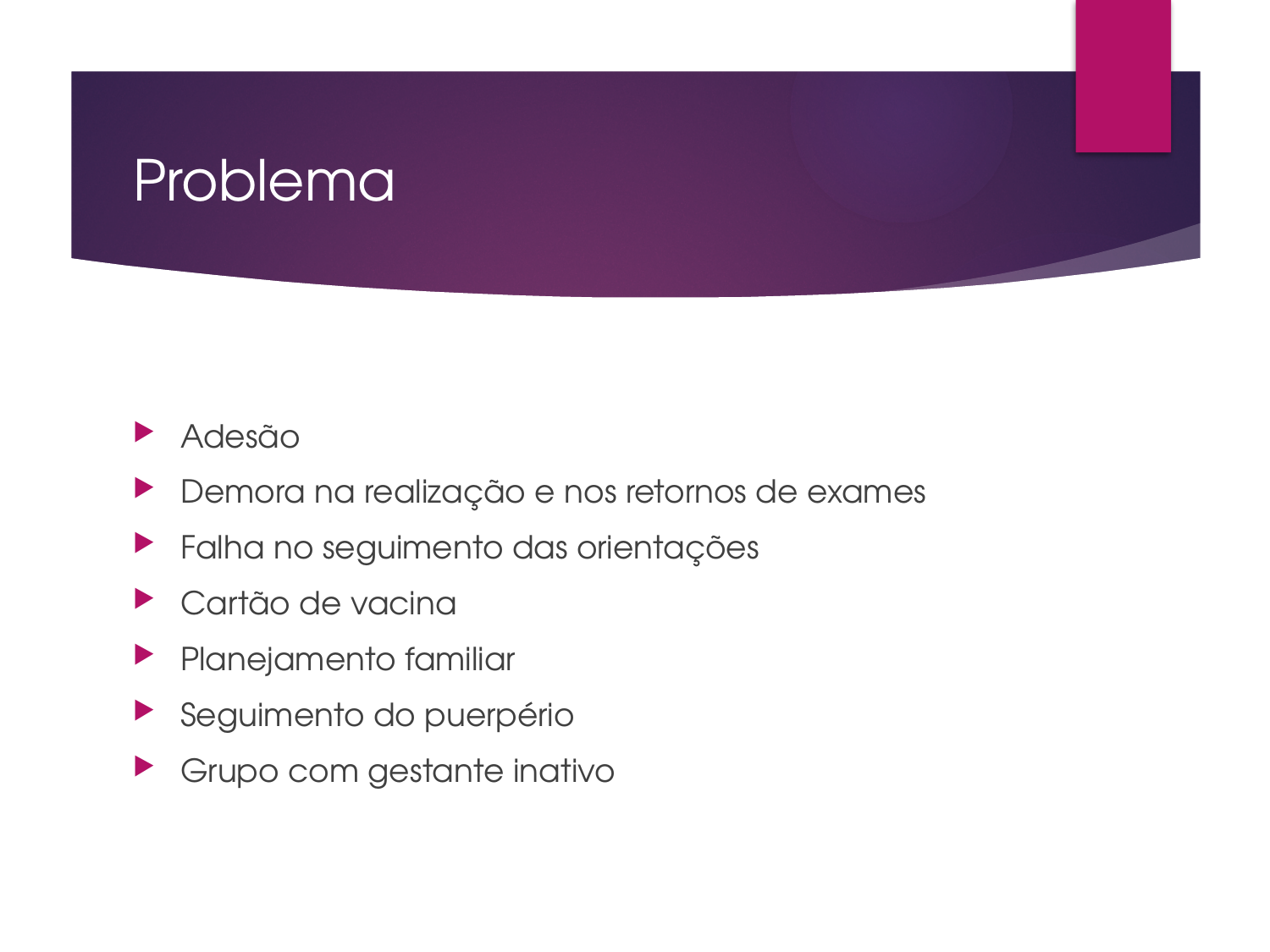

# Problema

Adesão
Demora na realização e nos retornos de exames
Falha no seguimento das orientações
Cartão de vacina
Planejamento familiar
Seguimento do puerpério
Grupo com gestante inativo